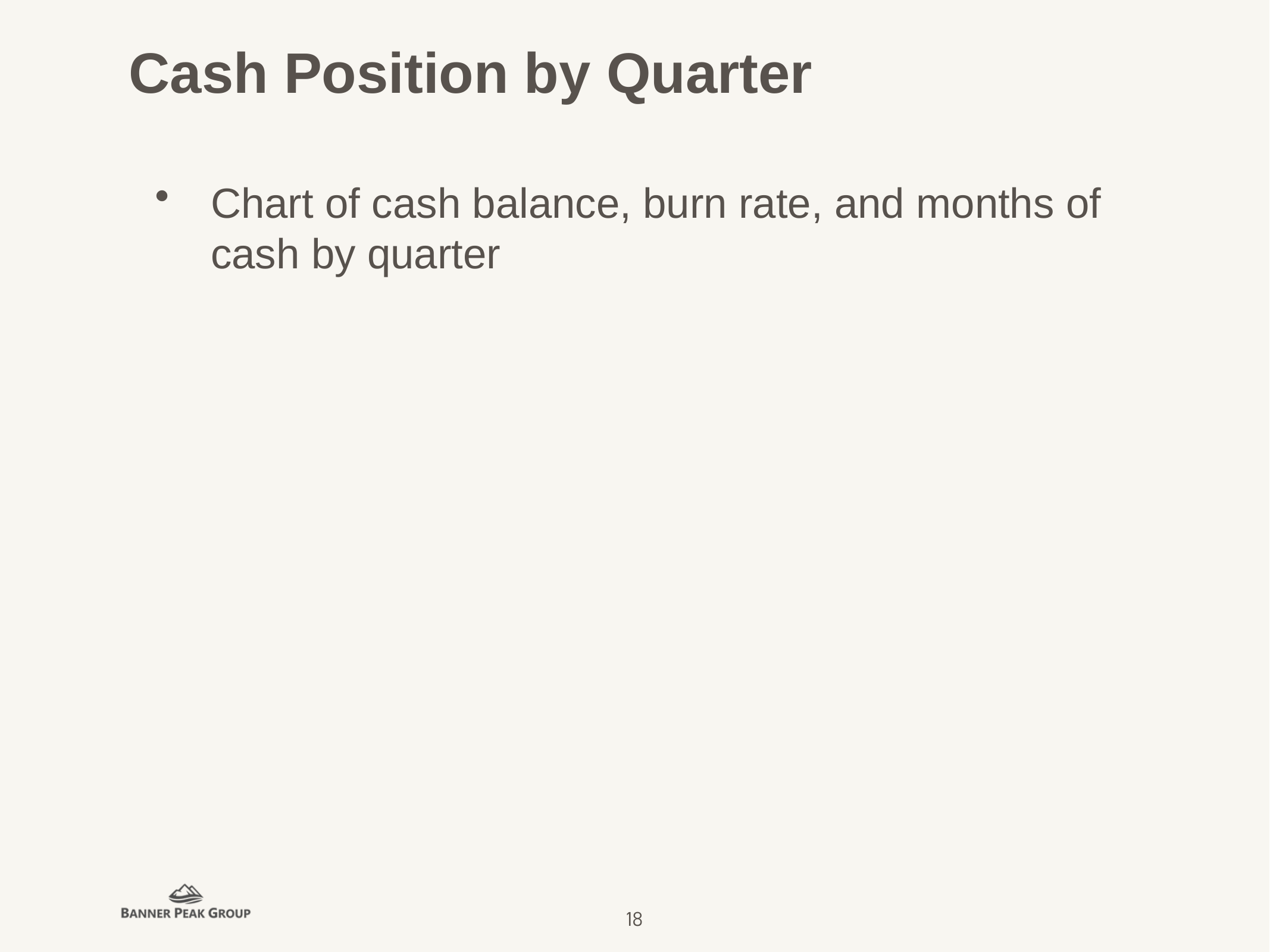

# Cash Position by Quarter
Chart of cash balance, burn rate, and months of cash by quarter
18